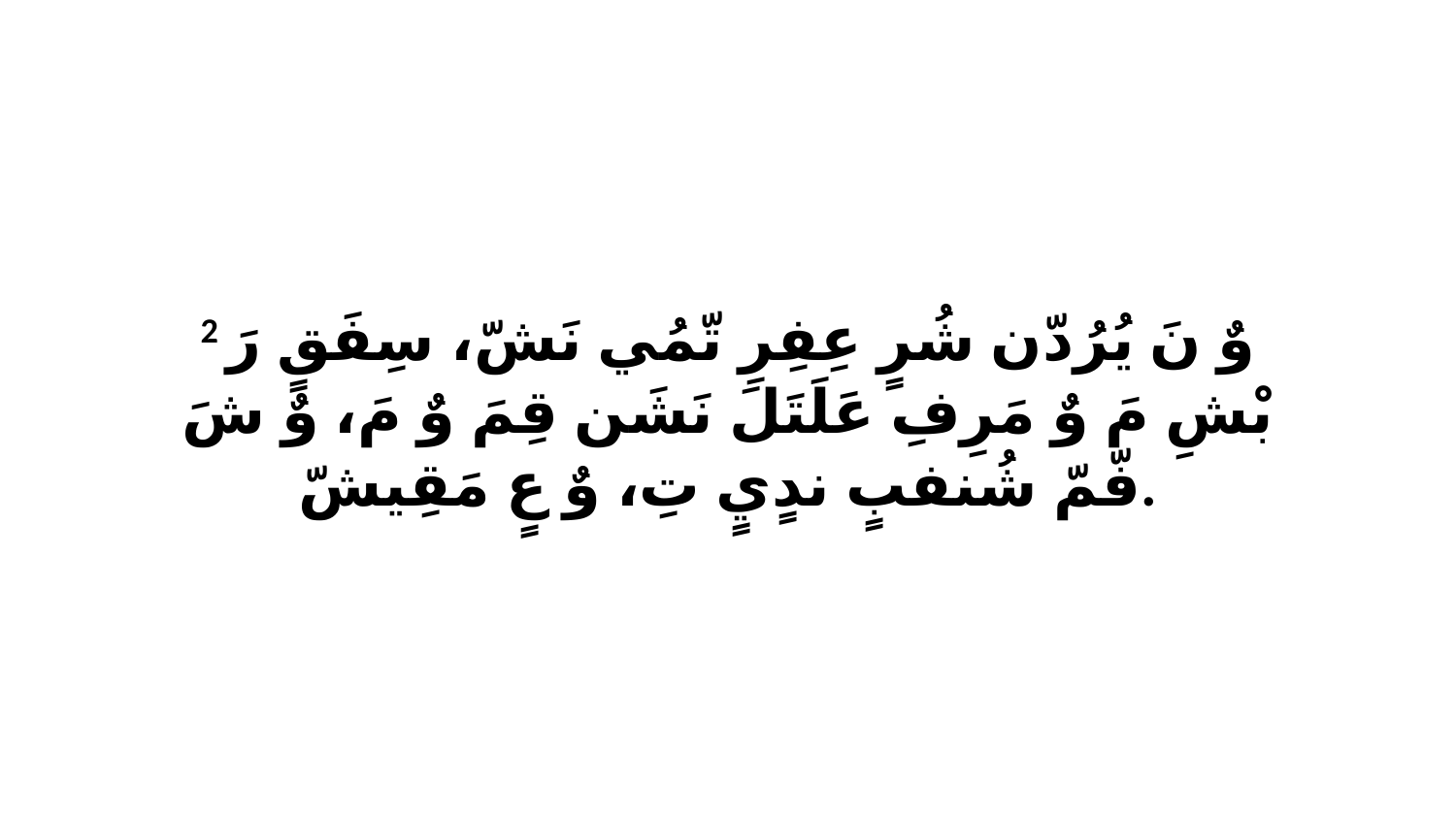

2 وٌ نَ يُرُدّن شُرٍ عِفِرِ تّمُي نَشّ، سِفَقٍ رَ بْشِ مَ وٌ مَرِفِ عَلَتَلَ نَشَن قِمَ وٌ مَ، وٌ شَ فّمّ شُنفبٍ ندٍيٍ تِ، وٌ عٍ مَقِيشّ.